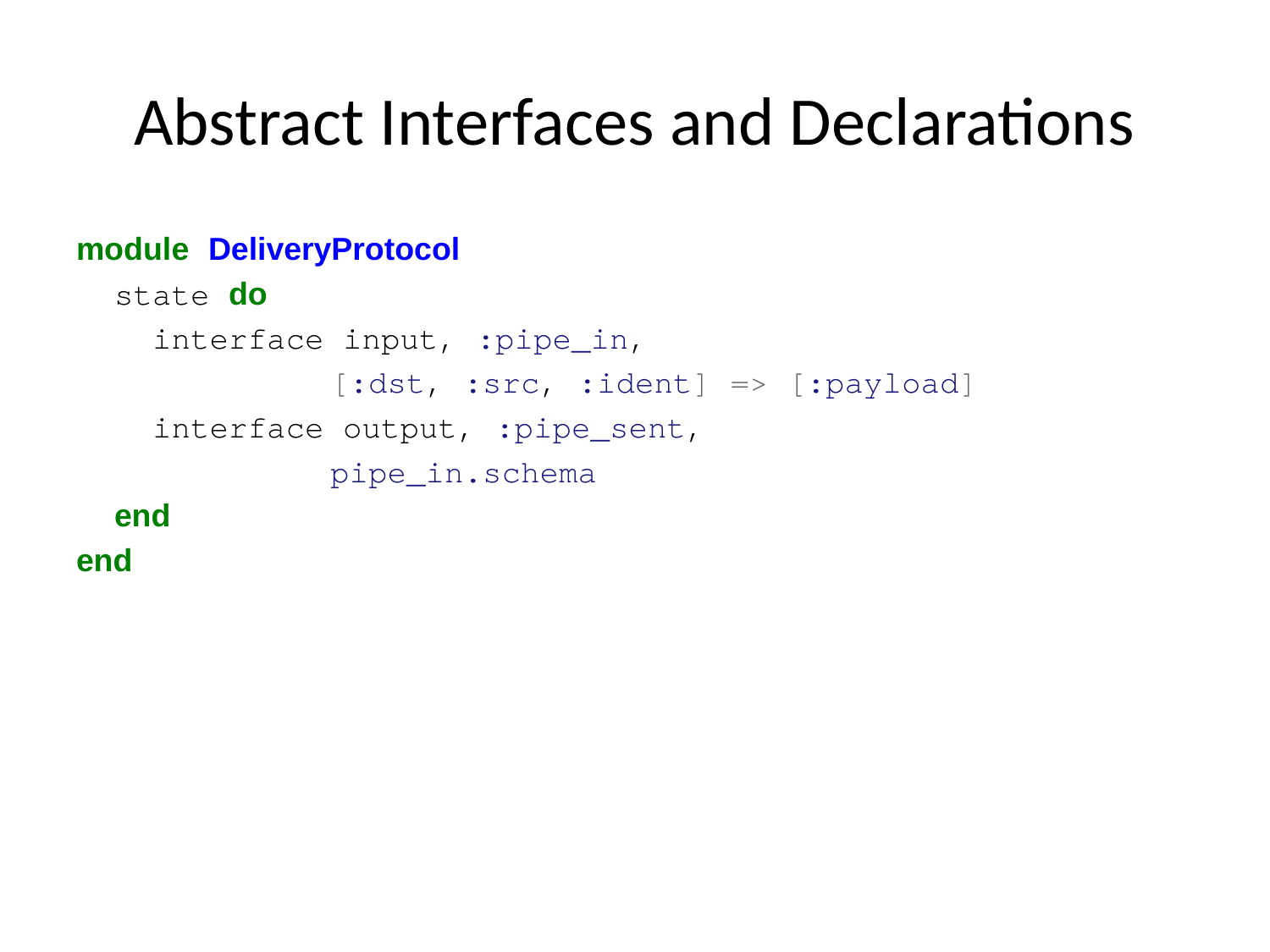

# Abstract Interfaces and Declarations
module DeliveryProtocol
  state do
    interface input, :pipe_in,
		[:dst, :src, :ident] => [:payload]
    interface output, :pipe_sent,
		pipe_in.schema
  end
end